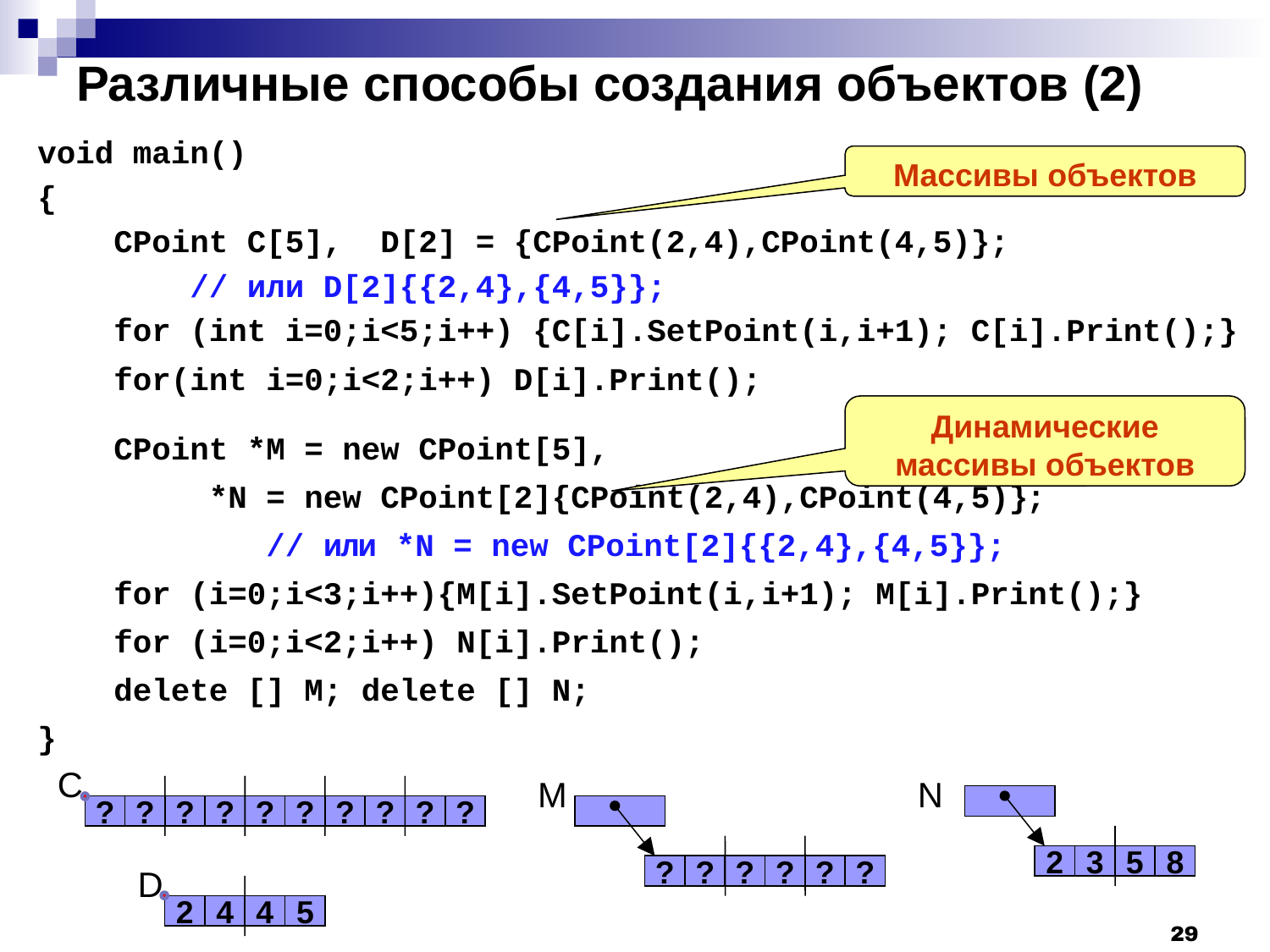

# Различные способы создания объектов (2)
void main()
{
    CPoint C[5],  D[2] = {CPoint(2,4),CPoint(4,5)};
        // или D[2]{{2,4},{4,5}};
    for (int i=0;i<5;i++) {C[i].SetPoint(i,i+1); C[i].Print();}
    for(int i=0;i<2;i++) D[i].Print();

    CPoint *M = new CPoint[5],
         *N = new CPoint[2]{CPoint(2,4),CPoint(4,5)};
            // или *N = new CPoint[2]{{2,4},{4,5}};
    for (i=0;i<3;i++){M[i].SetPoint(i,i+1); M[i].Print();}
    for (i=0;i<2;i++) N[i].Print();
    delete [] M; delete [] N;
}

Массивы объектов
Динамические массивы объектов
C
M
N

?
?
?
?
?
?
?
?
?
?

2
3
5
8
?
?
?
?
?
?
D

29

2
4
4
5